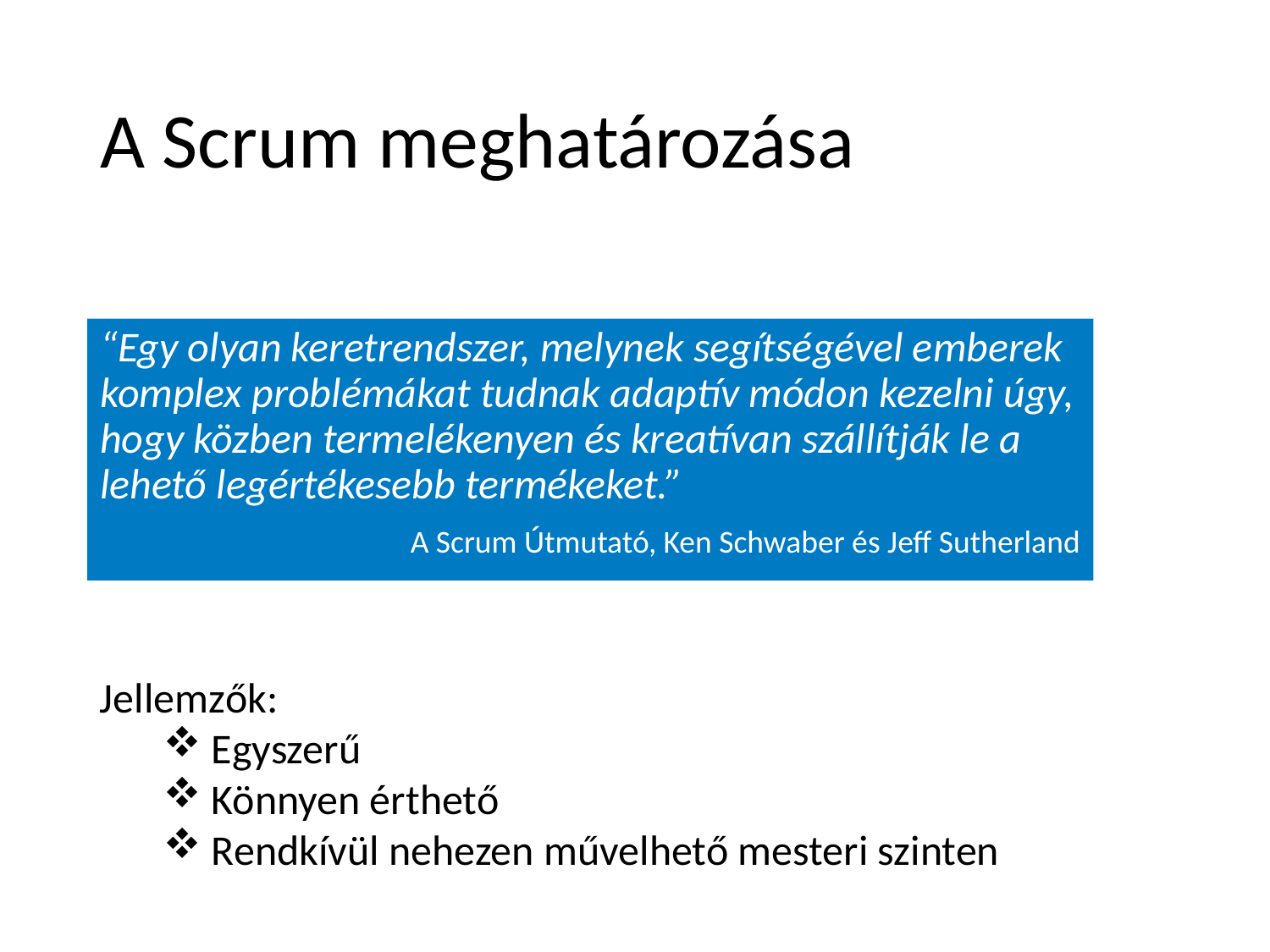

# A Scrum meghatározása
“Egy olyan keretrendszer, melynek segítségével emberek komplex problémákat tudnak adaptív módon kezelni úgy, hogy közben termelékenyen és kreatívan szállítják le a lehető legértékesebb termékeket.”
A Scrum Útmutató, Ken Schwaber és Jeff Sutherland
Jellemzők:
 Egyszerű
 Könnyen érthető
 Rendkívül nehezen művelhető mesteri szinten